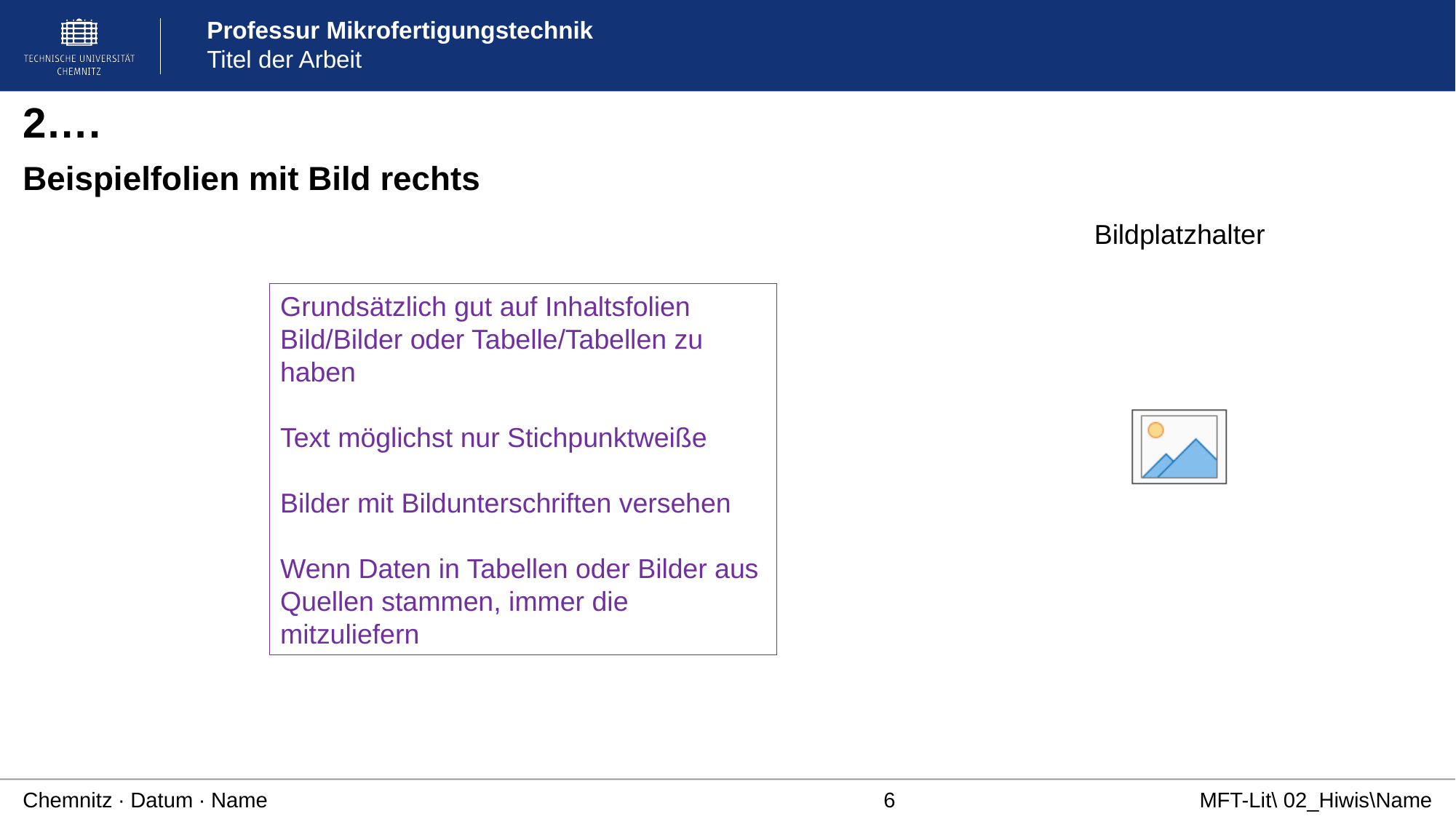

2….
Beispielfolien mit Bild rechts

Grundsätzlich gut auf Inhaltsfolien Bild/Bilder oder Tabelle/Tabellen zu haben

Text möglichst nur Stichpunktweiße
Bilder mit Bildunterschriften versehen
Wenn Daten in Tabellen oder Bilder aus Quellen stammen, immer die mitzuliefern